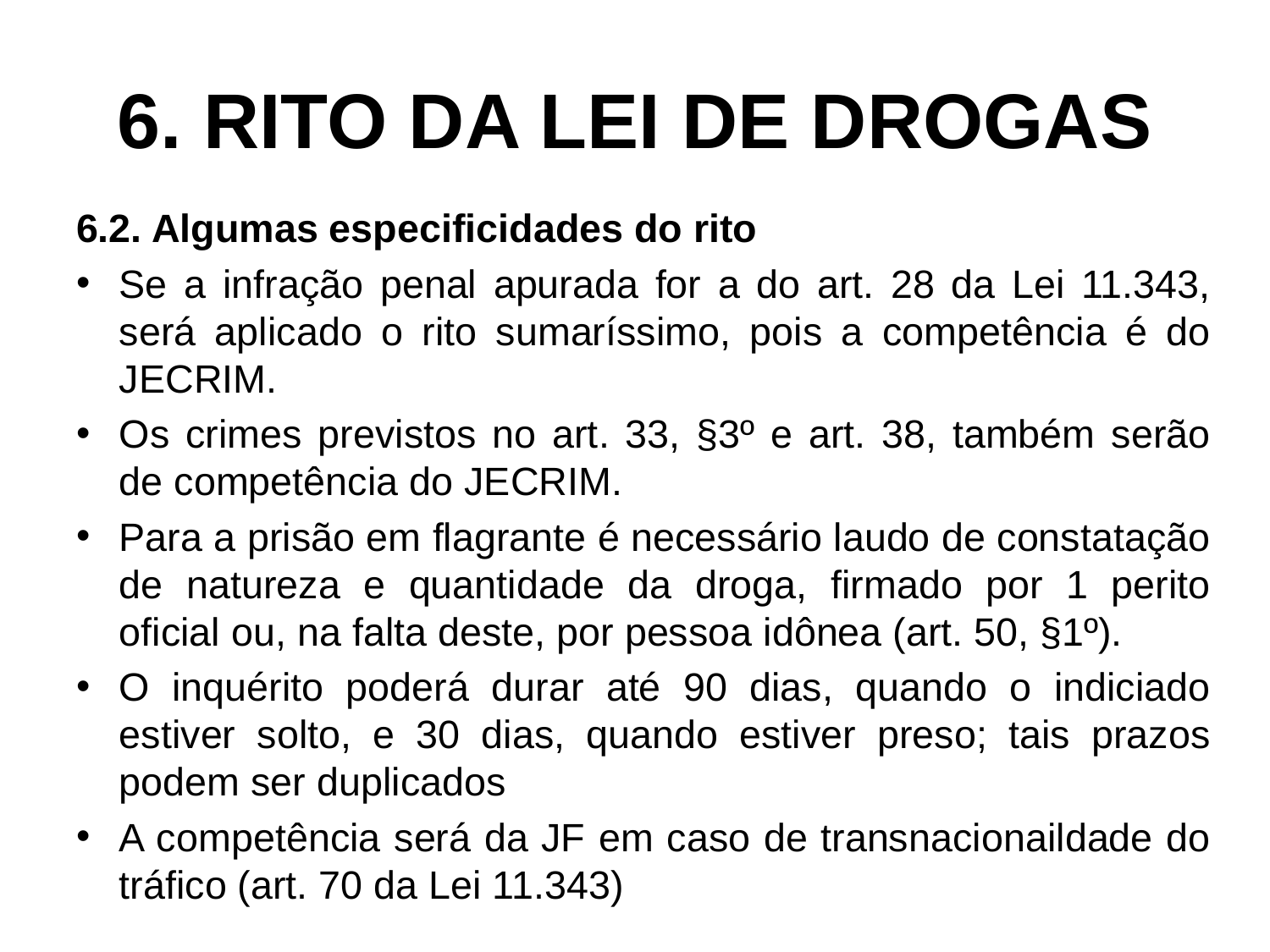

# 6. RITO DA LEI DE DROGAS
6.2. Algumas especificidades do rito
Se a infração penal apurada for a do art. 28 da Lei 11.343, será aplicado o rito sumaríssimo, pois a competência é do JECRIM.
Os crimes previstos no art. 33, §3º e art. 38, também serão de competência do JECRIM.
Para a prisão em flagrante é necessário laudo de constatação de natureza e quantidade da droga, firmado por 1 perito oficial ou, na falta deste, por pessoa idônea (art. 50, §1º).
O inquérito poderá durar até 90 dias, quando o indiciado estiver solto, e 30 dias, quando estiver preso; tais prazos podem ser duplicados
A competência será da JF em caso de transnacionaildade do tráfico (art. 70 da Lei 11.343)